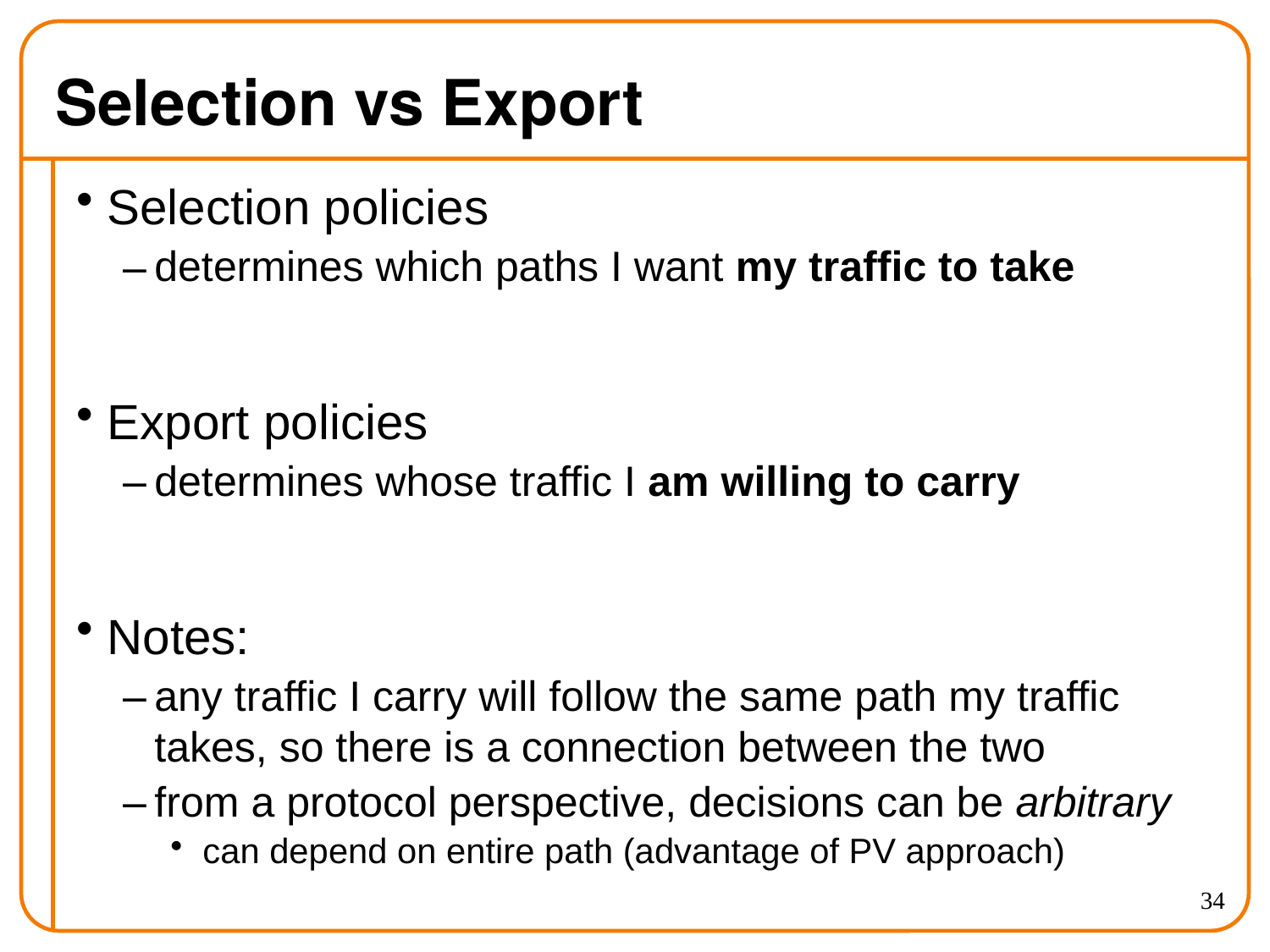

# Selection vs Export
Selection policies
determines which paths I want my traffic to take

Export policies
determines whose traffic I am willing to carry

Notes:
any traffic I carry will follow the same path my traffic takes, so there is a connection between the two
from a protocol perspective, decisions can be arbitrary
can depend on entire path (advantage of PV approach)
34